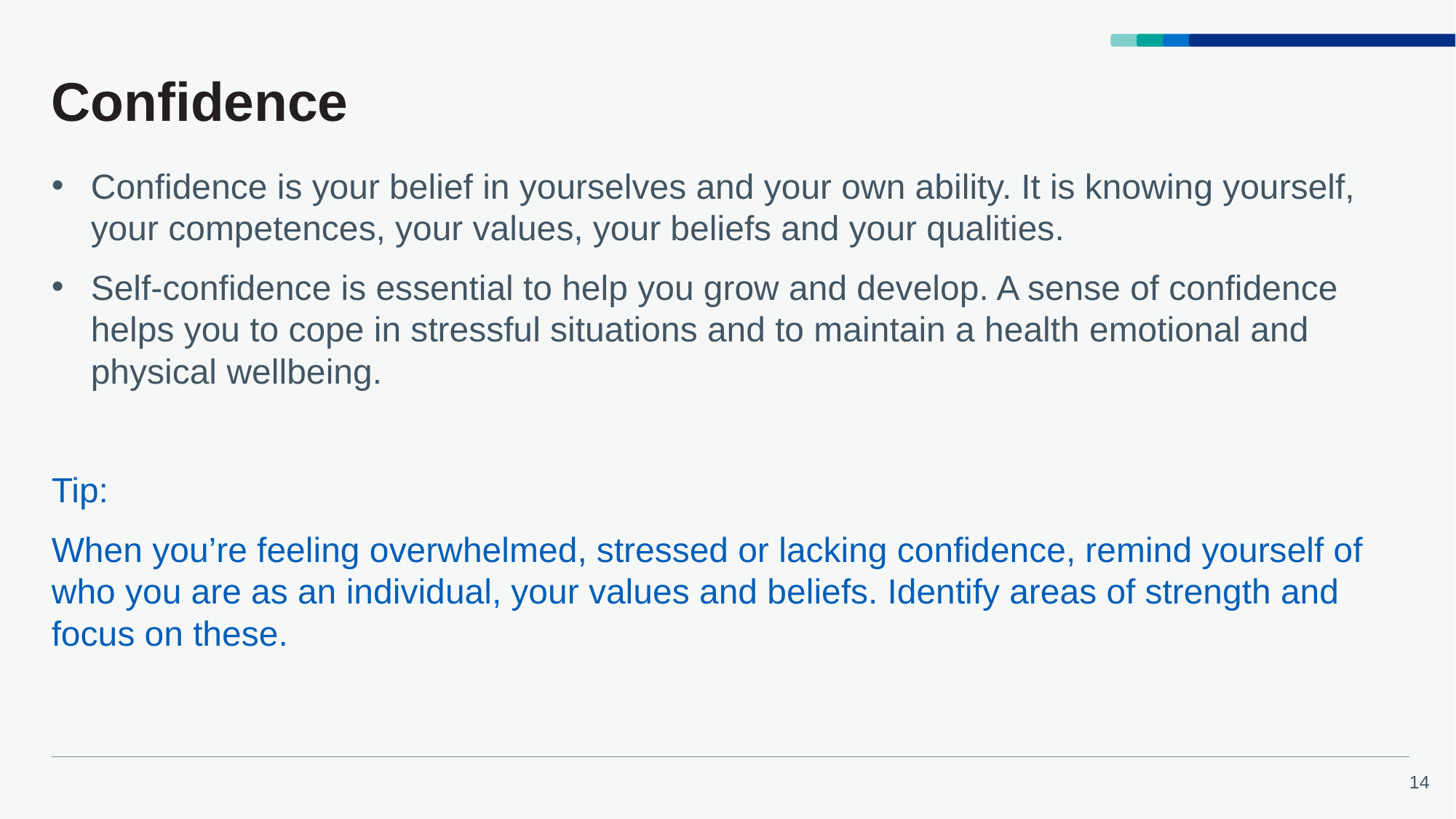

# Confidence
Confidence is your belief in yourselves and your own ability. It is knowing yourself, your competences, your values, your beliefs and your qualities.
Self-confidence is essential to help you grow and develop. A sense of confidence helps you to cope in stressful situations and to maintain a health emotional and physical wellbeing.

Tip:
When you’re feeling overwhelmed, stressed or lacking confidence, remind yourself of who you are as an individual, your values and beliefs. Identify areas of strength and focus on these.